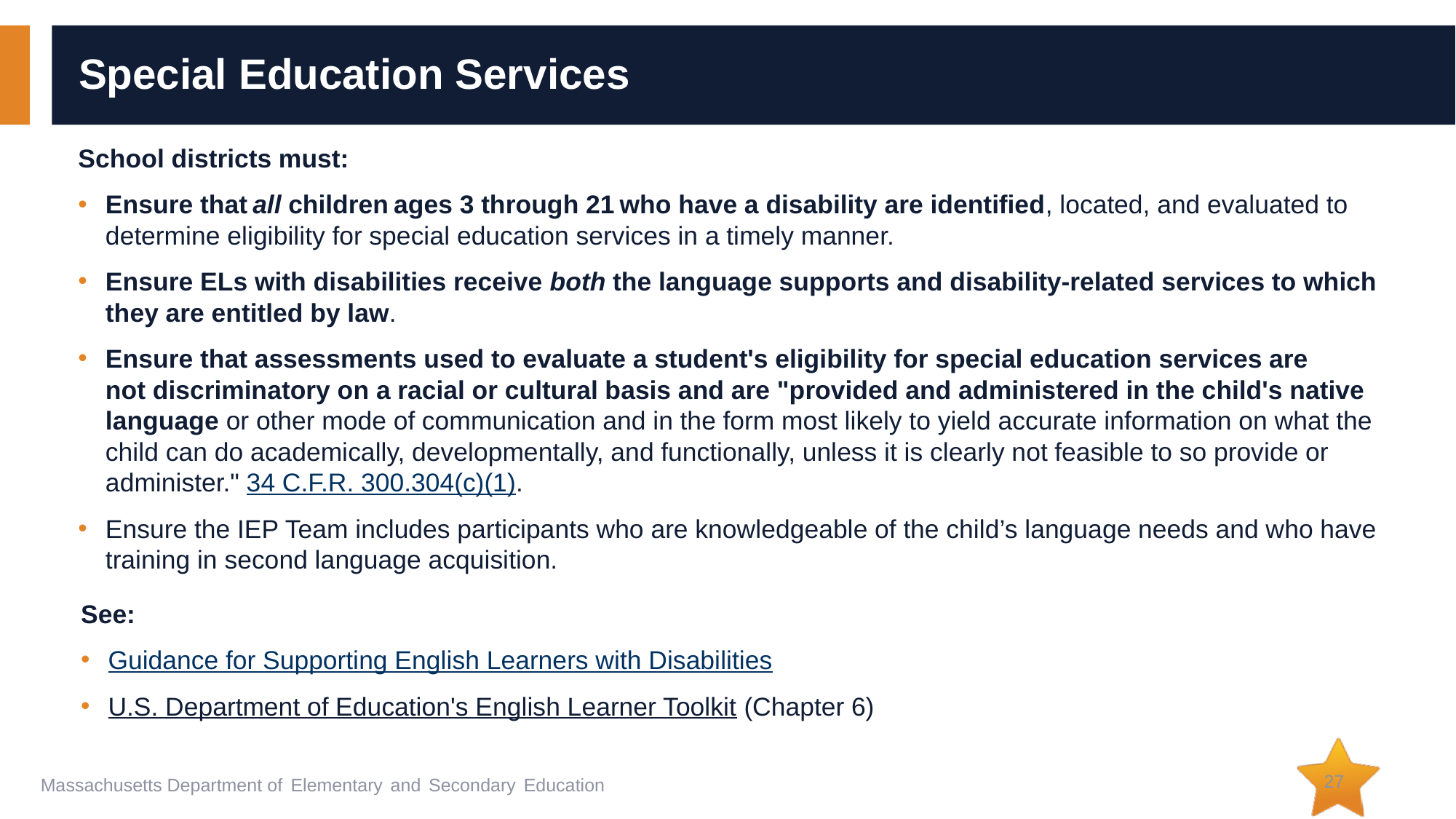

# Special Education Services
School districts must:
Ensure that all children ages 3 through 21 who have a disability are identified, located, and evaluated to determine eligibility for special education services in a timely manner.
Ensure ELs with disabilities receive both the language supports and disability-related services to which they are entitled by law.
Ensure that assessments used to evaluate a student's eligibility for special education services are not discriminatory on a racial or cultural basis and are "provided and administered in the child's native language or other mode of communication and in the form most likely to yield accurate information on what the child can do academically, developmentally, and functionally, unless it is clearly not feasible to so provide or administer." 34 C.F.R. 300.304(c)(1).
Ensure the IEP Team includes participants who are knowledgeable of the child’s language needs and who have training in second language acquisition.

See:
Guidance for Supporting English Learners with Disabilities
U.S. Department of Education's English Learner Toolkit (Chapter 6)

27